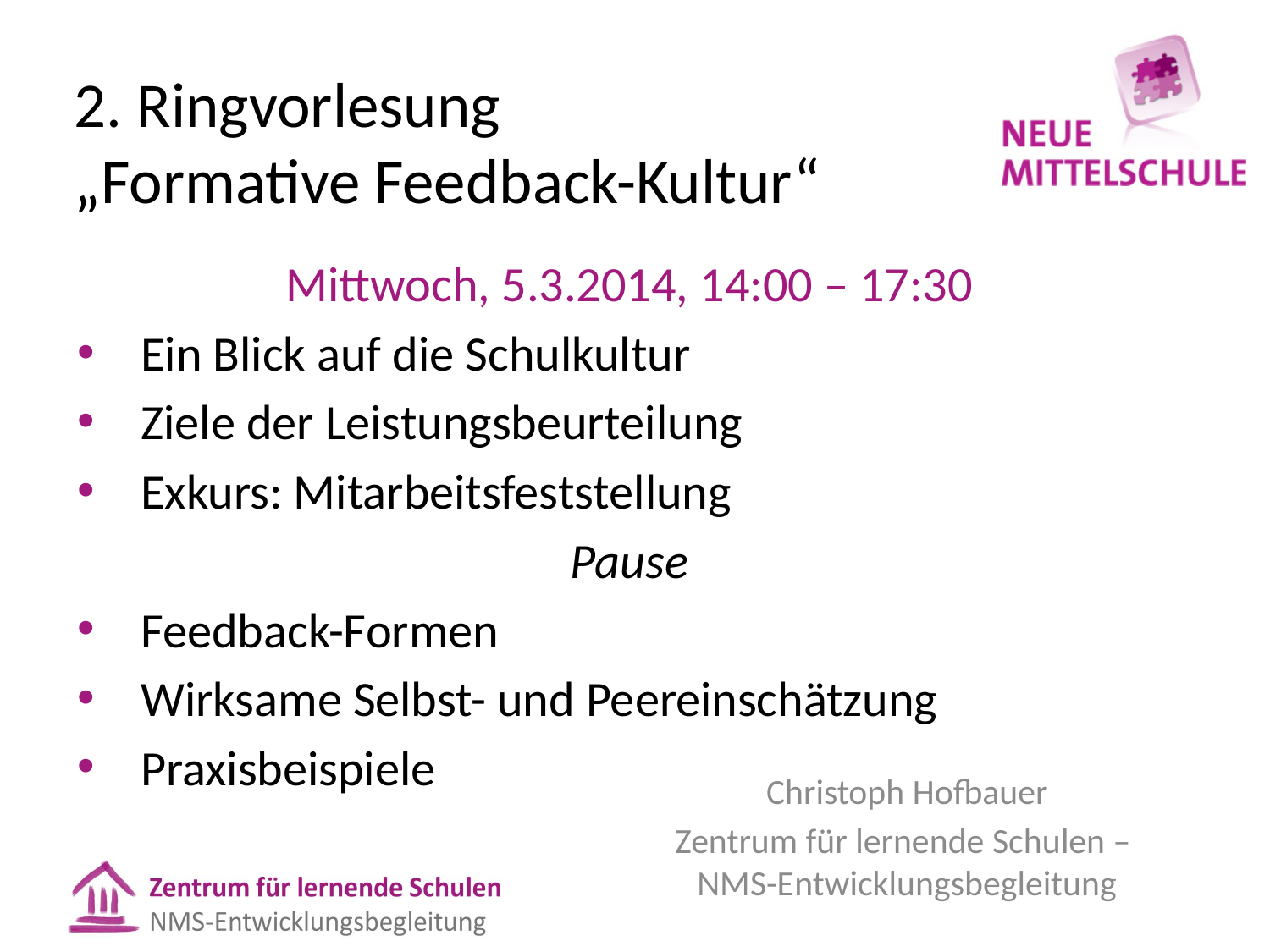

# 2. Ringvorlesung „Formative Feedback-Kultur“
Mittwoch, 5.3.2014, 14:00 – 17:30
Ein Blick auf die Schulkultur
Ziele der Leistungsbeurteilung
Exkurs: Mitarbeitsfeststellung
Pause
Feedback-Formen
Wirksame Selbst- und Peereinschätzung
Praxisbeispiele
Christoph Hofbauer
Zentrum für lernende Schulen –  NMS-Entwicklungsbegleitung